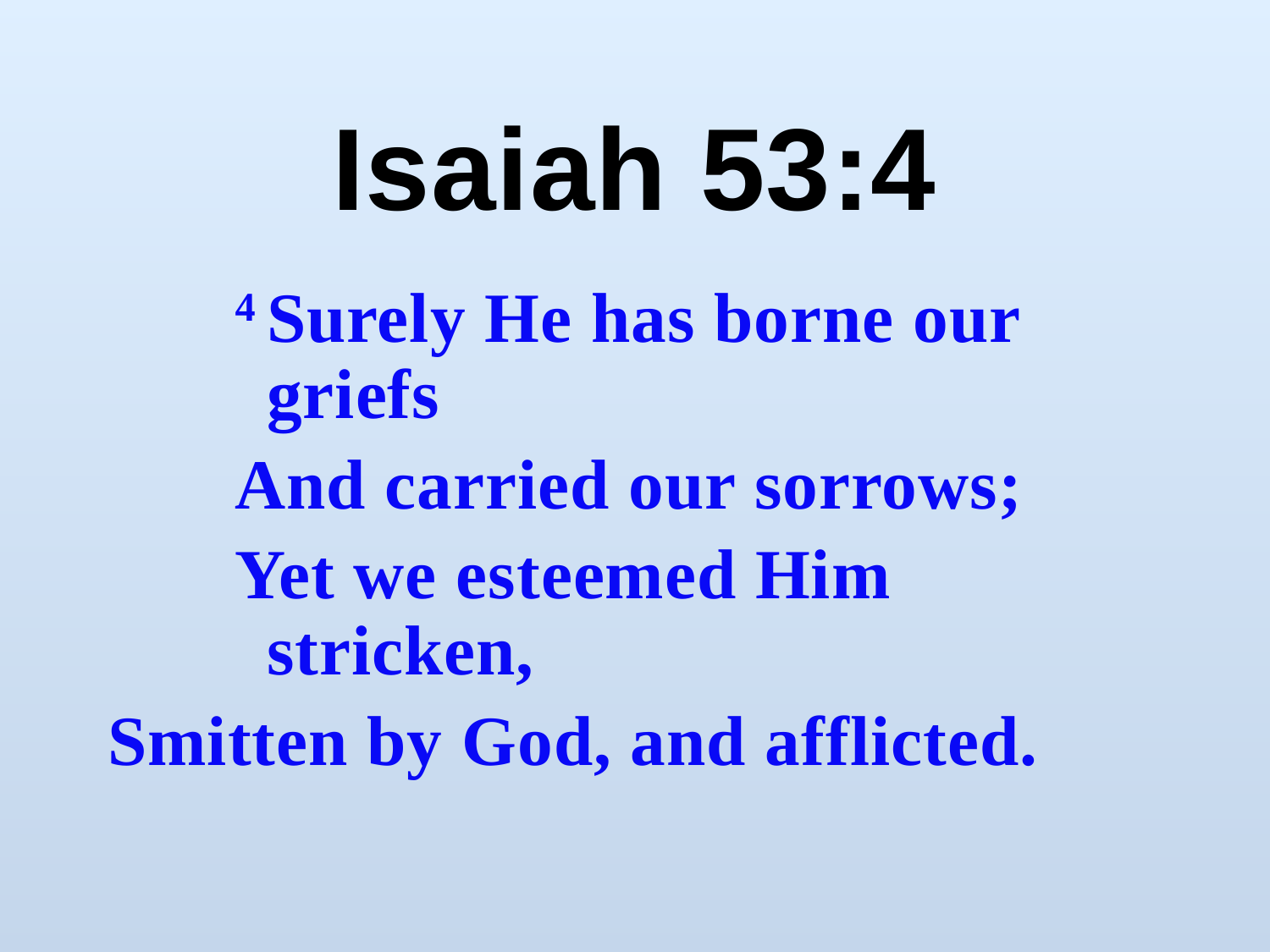

# Isaiah 53:4
4	Surely He has borne our griefs
And carried our sorrows;
Yet we esteemed Him stricken,
Smitten by God, and afflicted.